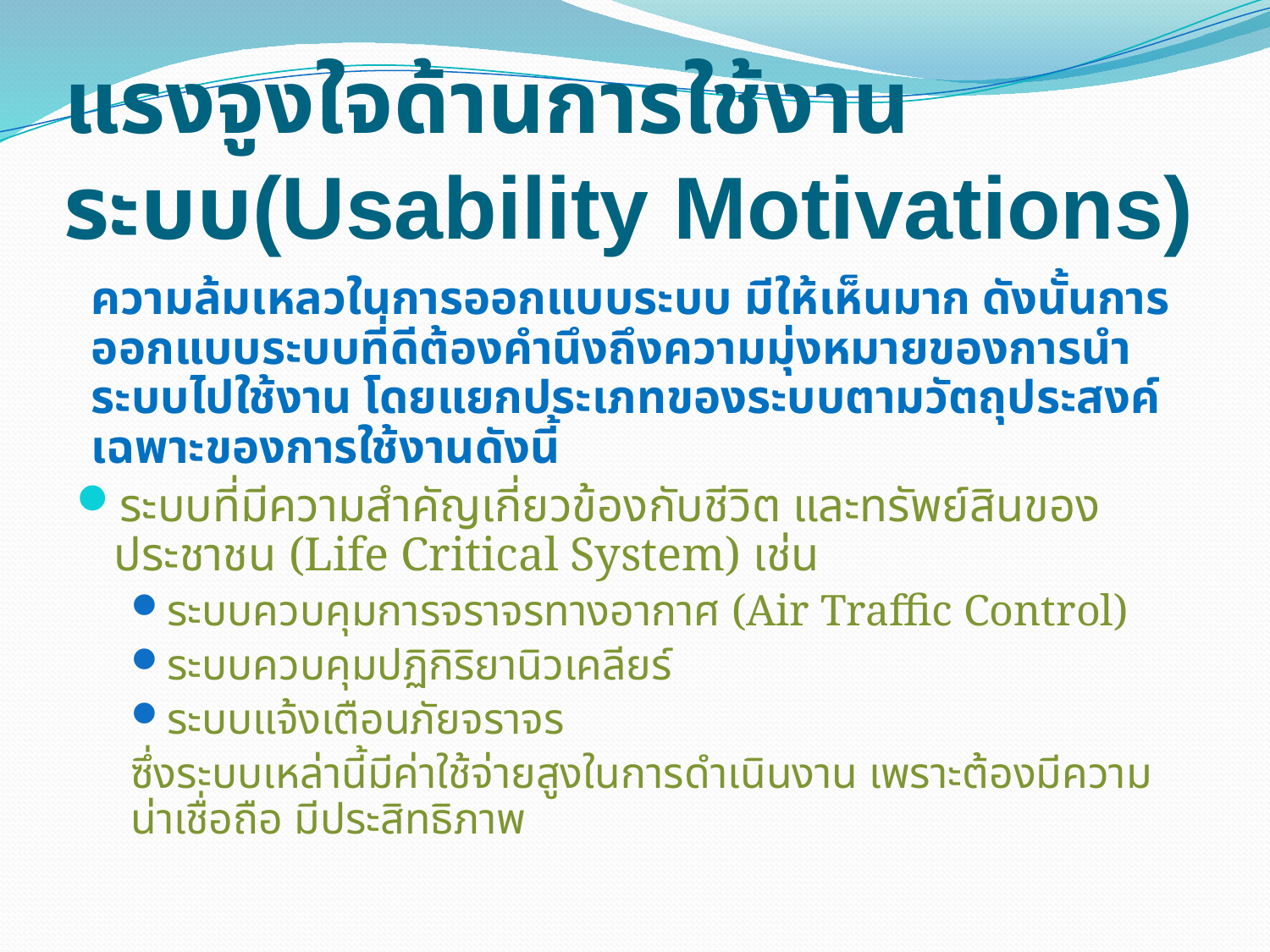

# แรงจูงใจด้านการใช้งานระบบ(Usability Motivations)
ความล้มเหลวในการออกแบบระบบ มีให้เห็นมาก ดังนั้นการออกแบบระบบที่ดีต้องคำนึงถึงความมุ่งหมายของการนำระบบไปใช้งาน โดยแยกประเภทของระบบตามวัตถุประสงค์เฉพาะของการใช้งานดังนี้
ระบบที่มีความสำคัญเกี่ยวข้องกับชีวิต และทรัพย์สินของประชาชน (Life Critical System) เช่น
ระบบควบคุมการจราจรทางอากาศ (Air Traffic Control)
ระบบควบคุมปฏิกิริยานิวเคลียร์
ระบบแจ้งเตือนภัยจราจร
ซึ่งระบบเหล่านี้มีค่าใช้จ่ายสูงในการดำเนินงาน เพราะต้องมีความน่าเชื่อถือ มีประสิทธิภาพ